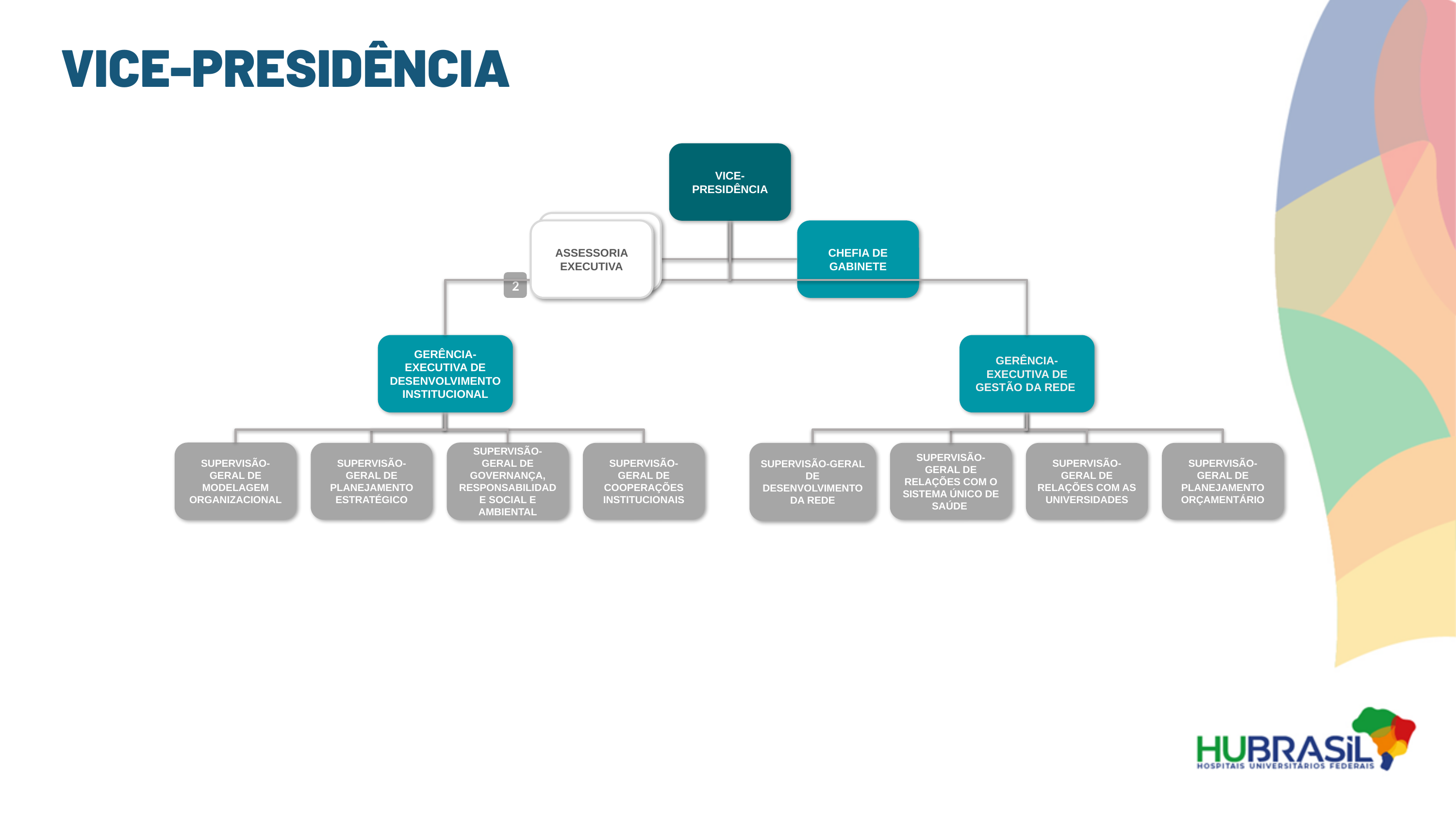

VICE-PRESIDÊNCIA
VICE-PRESIDÊNCIA
ASSESSORIA EXECUTIVA
ASSESSORIA EXECUTIVA
CHEFIA DE GABINETE
2
GERÊNCIA-EXECUTIVA DE DESENVOLVIMENTO INSTITUCIONAL
GERÊNCIA-EXECUTIVA DE GESTÃO DA REDE
SUPERVISÃO-GERAL DE MODELAGEM ORGANIZACIONAL
SUPERVISÃO-GERAL DE GOVERNANÇA, RESPONSABILIDADE SOCIAL E AMBIENTAL
SUPERVISÃO-GERAL DE PLANEJAMENTO ESTRATÉGICO
SUPERVISÃO-GERAL DE COOPERAÇÕES INSTITUCIONAIS
SUPERVISÃO-GERAL DE DESENVOLVIMENTO DA REDE
SUPERVISÃO-GERAL DE RELAÇÕES COM O SISTEMA ÚNICO DE SAÚDE
SUPERVISÃO-GERAL DE RELAÇÕES COM AS UNIVERSIDADES
SUPERVISÃO-GERAL DE PLANEJAMENTO ORÇAMENTÁRIO